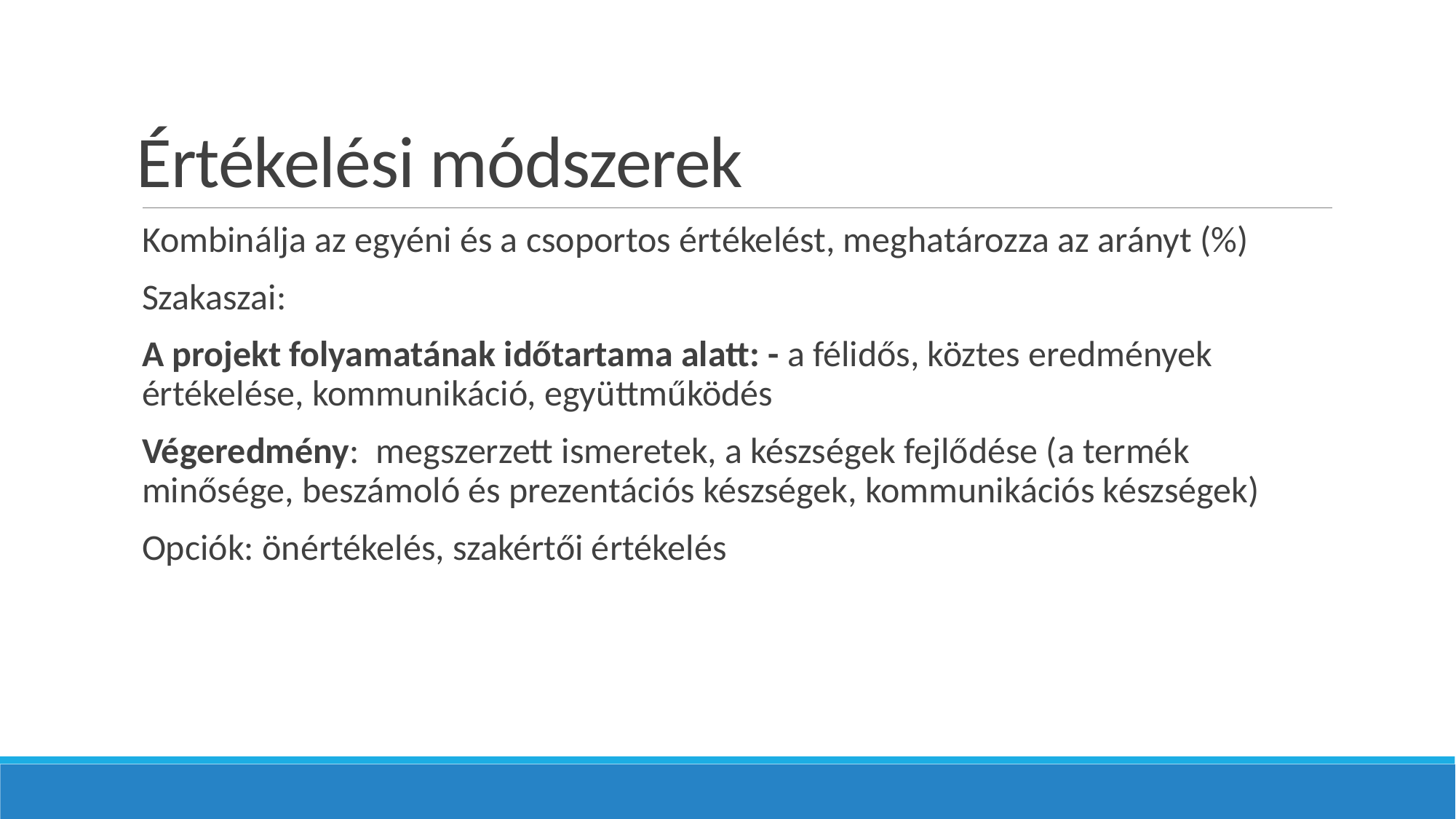

# Értékelési módszerek
Kombinálja az egyéni és a csoportos értékelést, meghatározza az arányt (%)
Szakaszai:
A projekt folyamatának időtartama alatt: - a félidős, köztes eredmények értékelése, kommunikáció, együttműködés
Végeredmény:  megszerzett ismeretek, a készségek fejlődése (a termék minősége, beszámoló és prezentációs készségek, kommunikációs készségek)
Opciók: önértékelés, szakértői értékelés